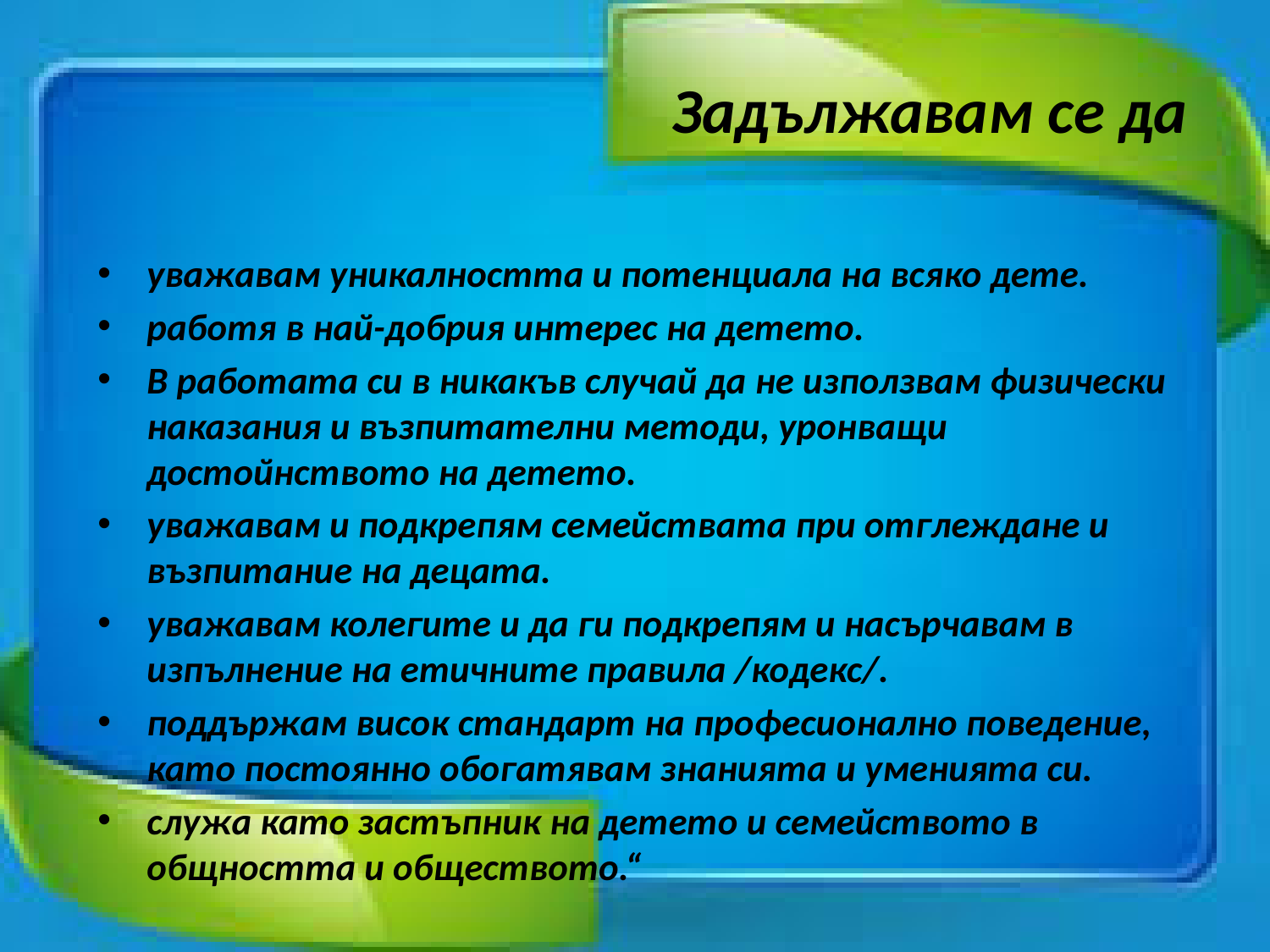

# Задължавам се да

уважавам уникалността и потенциала на всяко дете.
работя в най-добрия интерес на детето.
В работата си в никакъв случай да не използвам физически наказания и възпитателни методи, уронващи достойнството на детето.
уважавам и подкрепям семействата при отглеждане и възпитание на децата.
уважавам колегите и да ги подкрепям и насърчавам в изпълнение на етичните правила /кодекс/.
поддържам висок стандарт на професионално поведение, като постоянно обогатявам знанията и уменията си.
служа като застъпник на детето и семейството в общността и обществото.“